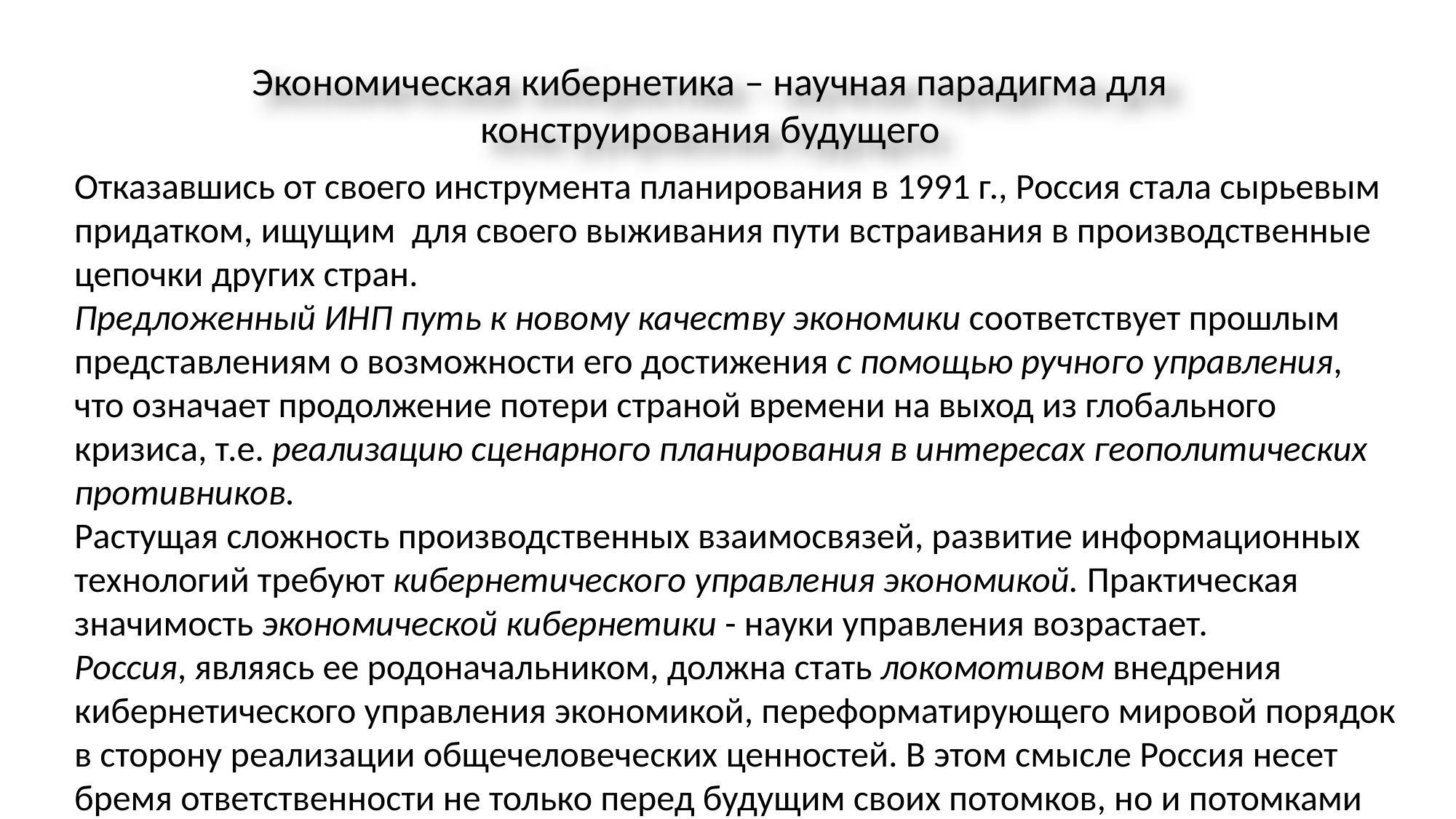

Экономическая кибернетика – научная парадигма для конструирования будущего
Отказавшись от своего инструмента планирования в 1991 г., Россия стала сырьевым придатком, ищущим  для своего выживания пути встраивания в производственные цепочки других стран.
Предложенный ИНП путь к новому качеству экономики соответствует прошлым представлениям о возможности его достижения с помощью ручного управления, что означает продолжение потери страной времени на выход из глобального кризиса, т.е. реализацию сценарного планирования в интересах геополитических противников.
Растущая сложность производственных взаимосвязей, развитие информационных технологий требуют кибернетического управления экономикой. Практическая значимость экономической кибернетики - науки управления возрастает.
Россия, являясь ее родоначальником, должна стать локомотивом внедрения кибернетического управления экономикой, переформатирующего мировой порядок в сторону реализации общечеловеческих ценностей. В этом смысле Россия несет бремя ответственности не только перед будущим своих потомков, но и потомками всего мирового сообщества.